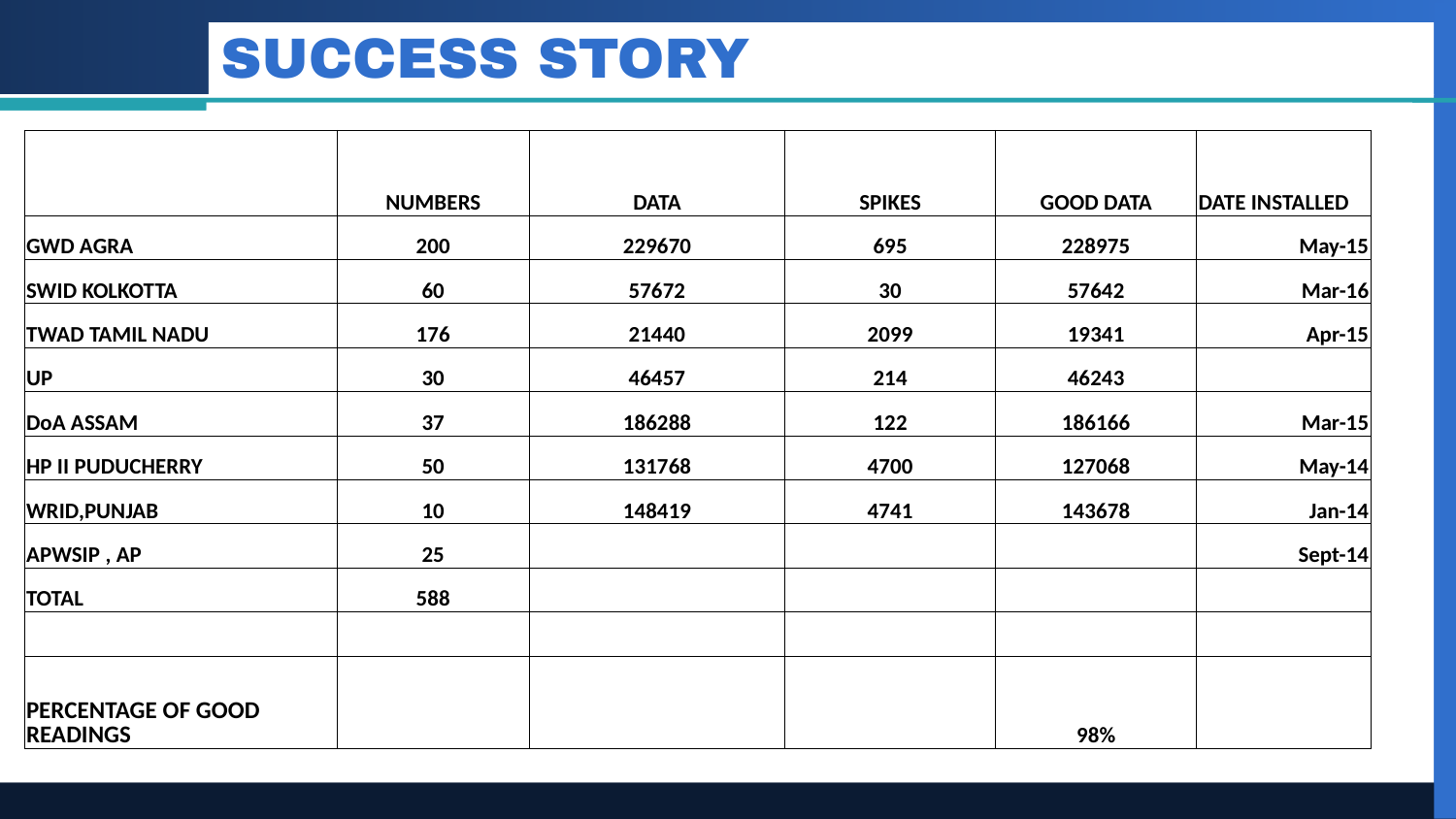

# SUCCESS STORY
|  | NUMBERS | DATA | SPIKES | GOOD DATA | DATE INSTALLED |
| --- | --- | --- | --- | --- | --- |
| GWD AGRA | 200 | 229670 | 695 | 228975 | May-15 |
| SWID KOLKOTTA | 60 | 57672 | 30 | 57642 | Mar-16 |
| TWAD TAMIL NADU | 176 | 21440 | 2099 | 19341 | Apr-15 |
| UP | 30 | 46457 | 214 | 46243 |  |
| DoA ASSAM | 37 | 186288 | 122 | 186166 | Mar-15 |
| HP II PUDUCHERRY | 50 | 131768 | 4700 | 127068 | May-14 |
| WRID,PUNJAB | 10 | 148419 | 4741 | 143678 | Jan-14 |
| APWSIP , AP | 25 |  |  |  | Sept-14 |
| TOTAL | 588 |  |  |  |  |
|  |  |  |  |  |  |
| PERCENTAGE OF GOOD READINGS |  |  |  | 98% |  |